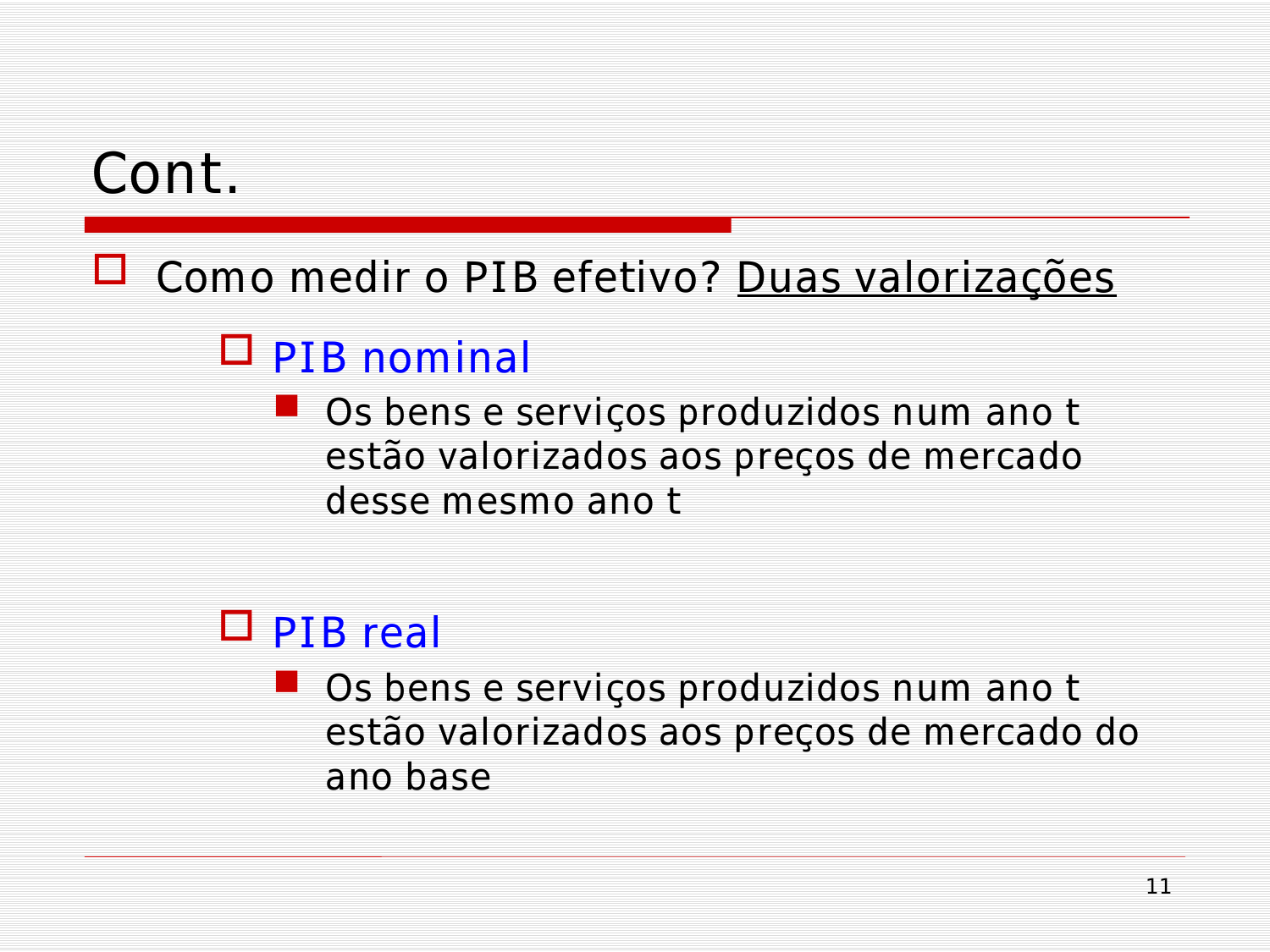

# Cont.
Como medir o PIB efetivo? Duas valorizações
PIB nominal
Os bens e serviços produzidos num ano t estão valorizados aos preços de mercado desse mesmo ano t

PIB real
Os bens e serviços produzidos num ano t estão valorizados aos preços de mercado do ano base
11